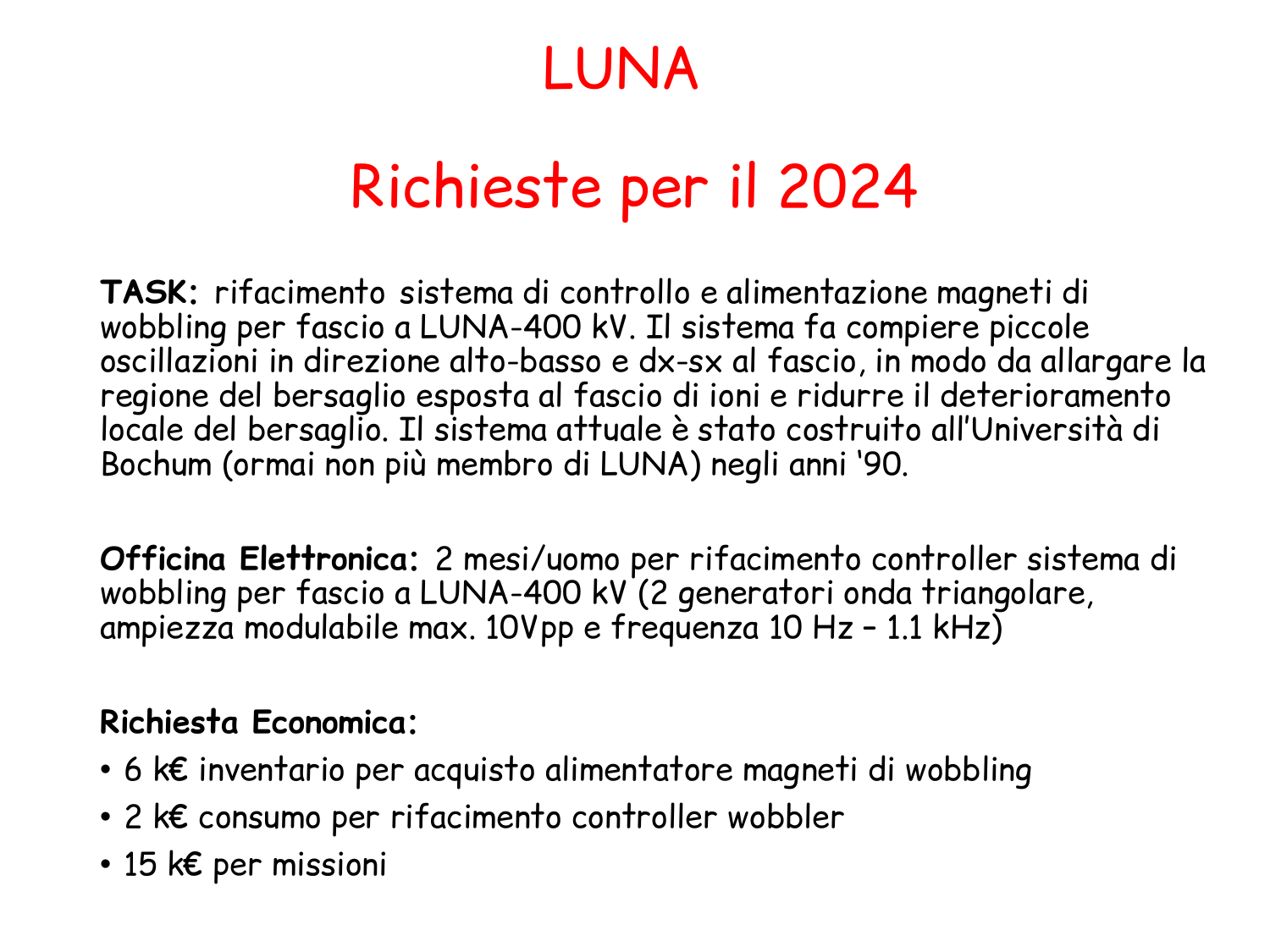

LUNA
# Richieste per il 2024

TASK: rifacimento sistema di controllo e alimentazione magneti di wobbling per fascio a LUNA-400 kV. Il sistema fa compiere piccole oscillazioni in direzione alto-basso e dx-sx al fascio, in modo da allargare la regione del bersaglio esposta al fascio di ioni e ridurre il deterioramento locale del bersaglio. Il sistema attuale è stato costruito all’Università di Bochum (ormai non più membro di LUNA) negli anni ‘90.

Officina Elettronica: 2 mesi/uomo per rifacimento controller sistema di wobbling per fascio a LUNA-400 kV (2 generatori onda triangolare, ampiezza modulabile max. 10Vpp e frequenza 10 Hz – 1.1 kHz)

Richiesta Economica:
6 k€ inventario per acquisto alimentatore magneti di wobbling
2 k€ consumo per rifacimento controller wobbler
15 k€ per missioni